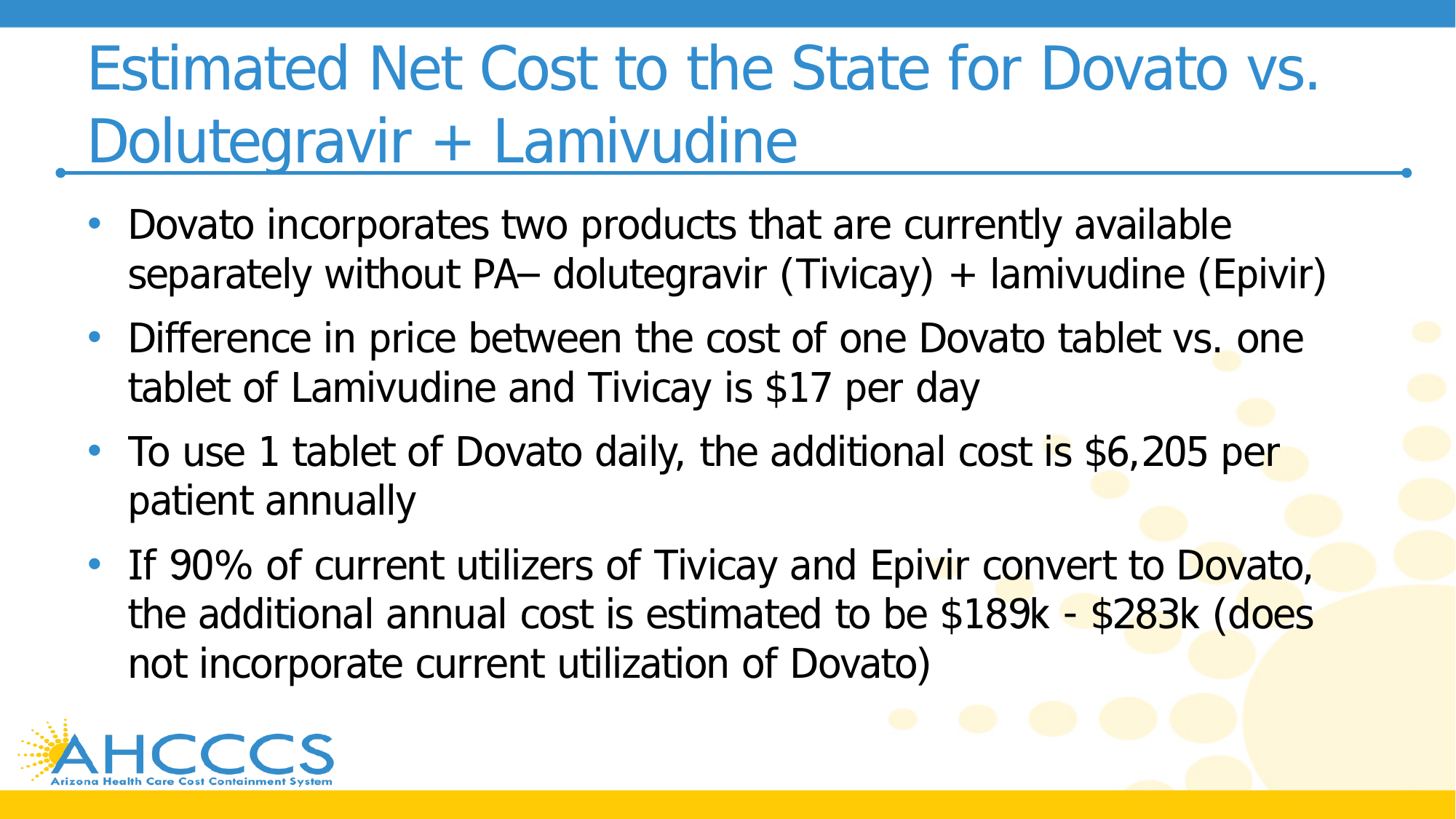

# Estimated Net Cost to the State for Dovato vs. Dolutegravir + Lamivudine
Dovato incorporates two products that are currently available separately without PA– dolutegravir (Tivicay) + lamivudine (Epivir)
Difference in price between the cost of one Dovato tablet vs. one tablet of Lamivudine and Tivicay is $17 per day
To use 1 tablet of Dovato daily, the additional cost is $6,205 per patient annually
If 90% of current utilizers of Tivicay and Epivir convert to Dovato, the additional annual cost is estimated to be $189k - $283k (does not incorporate current utilization of Dovato)